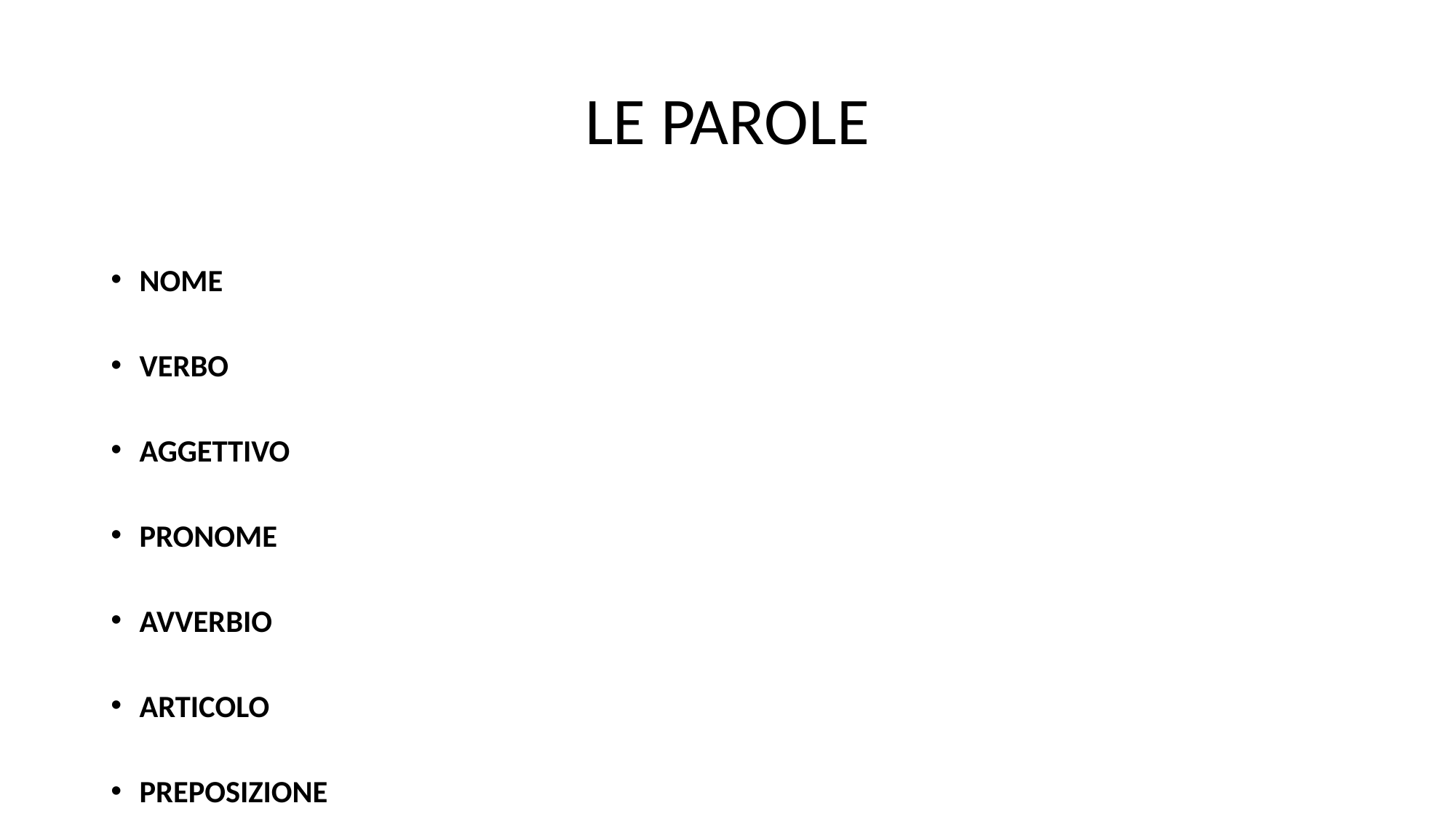

# LE PAROLE
NOME
VERBO
AGGETTIVO
PRONOME
AVVERBIO
ARTICOLO
PREPOSIZIONE